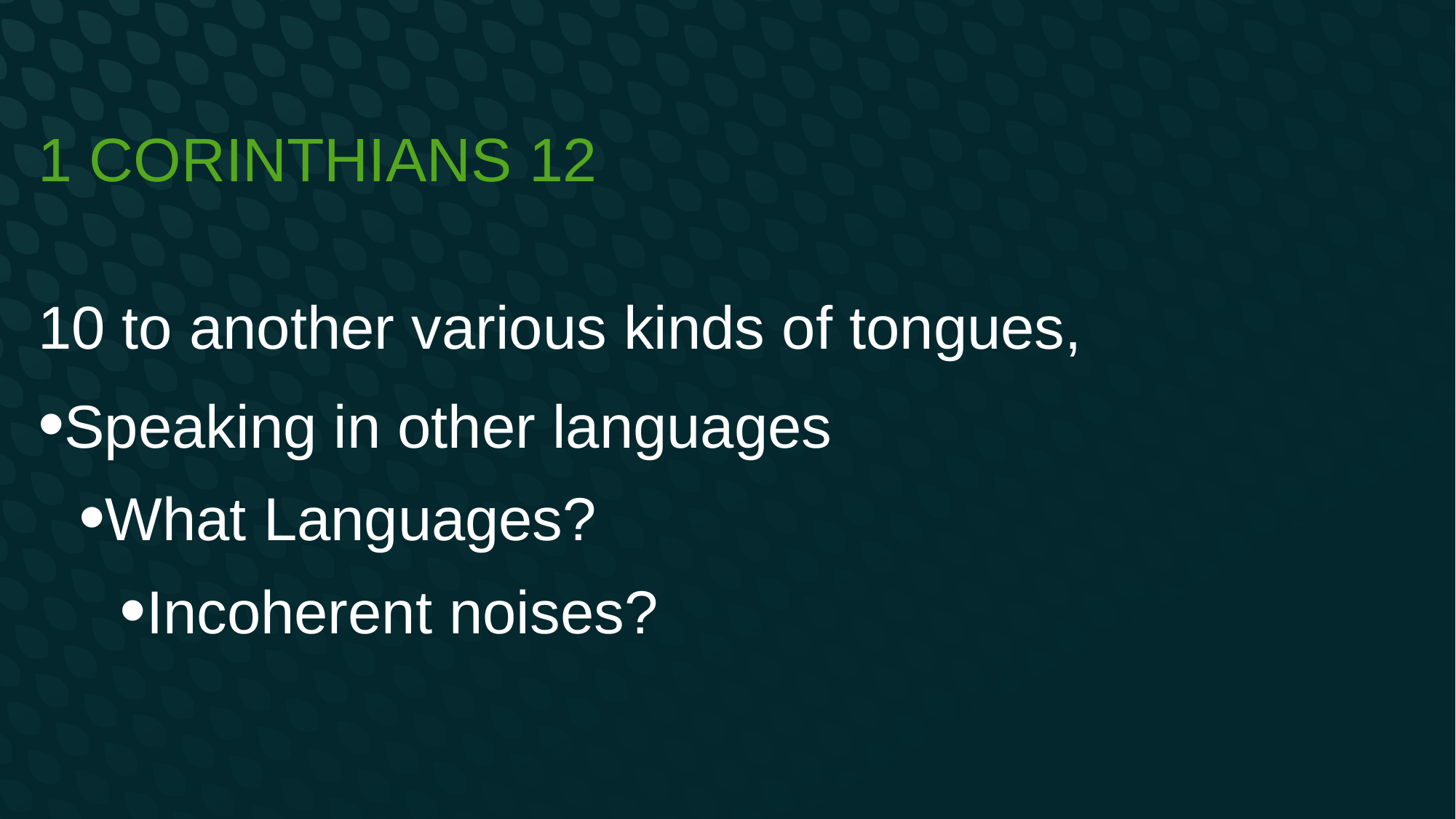

# 1 Corinthians 12
10 to another various kinds of tongues,
Speaking in other languages
What Languages?
Incoherent noises?